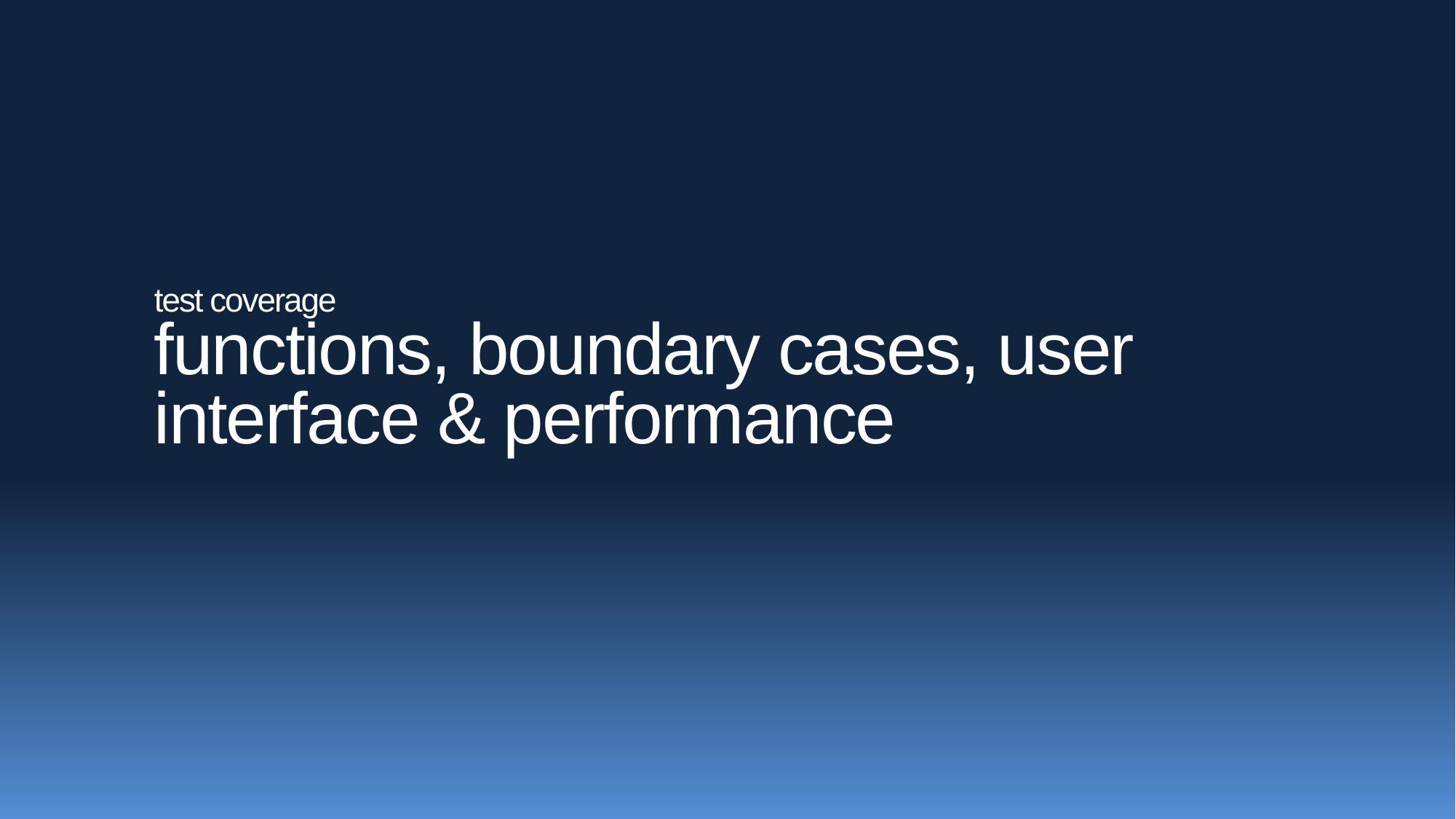

# test coverage functions, boundary cases, user interface & performance